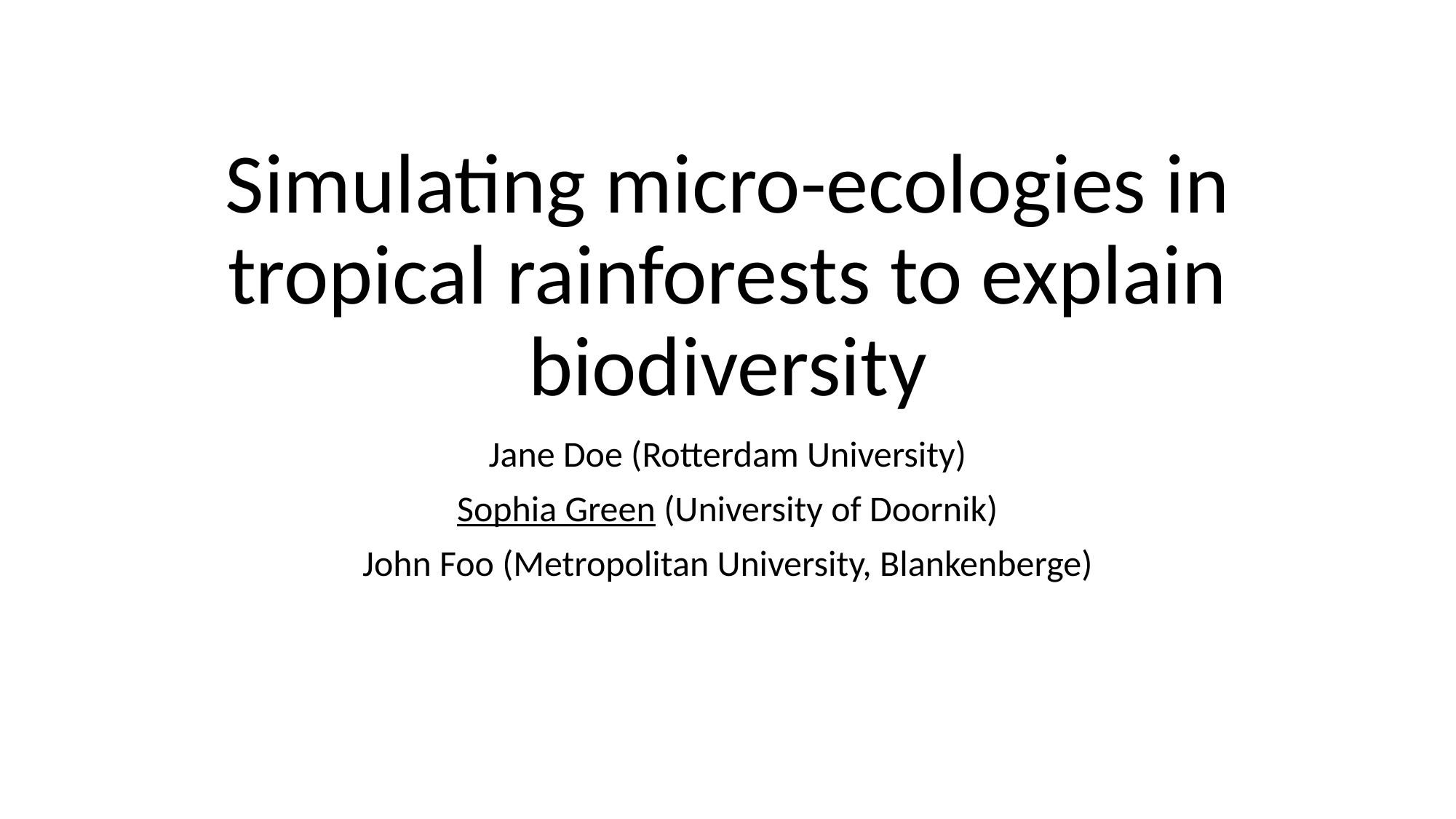

# Simulating micro-ecologies in tropical rainforests to explain biodiversity
Jane Doe (Rotterdam University)
Sophia Green (University of Doornik)
John Foo (Metropolitan University, Blankenberge)